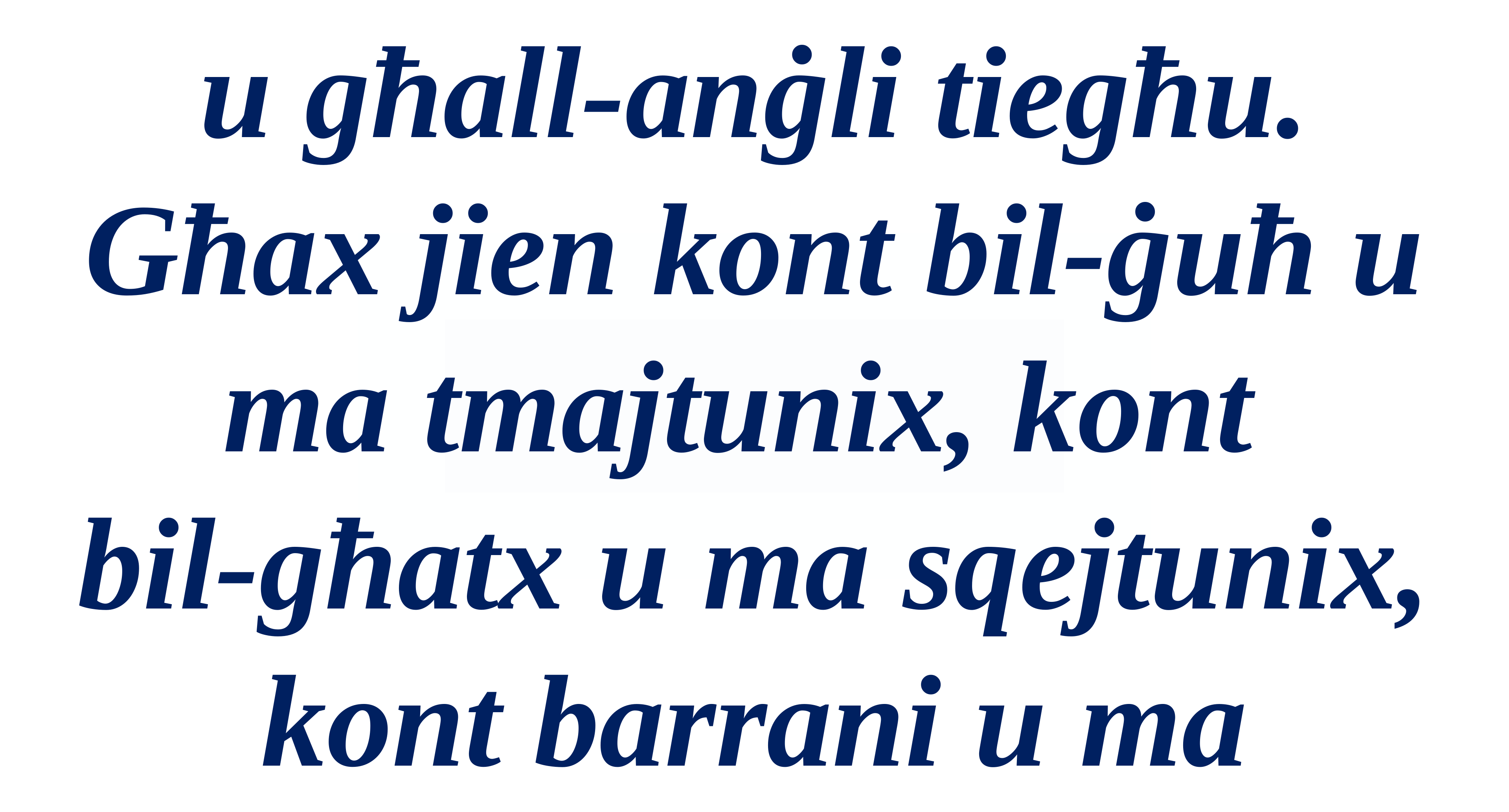

u għall-anġli tiegħu. Għax jien kont bil-ġuħ u ma tmajtunix, kont
bil-għatx u ma sqejtunix, kont barrani u ma